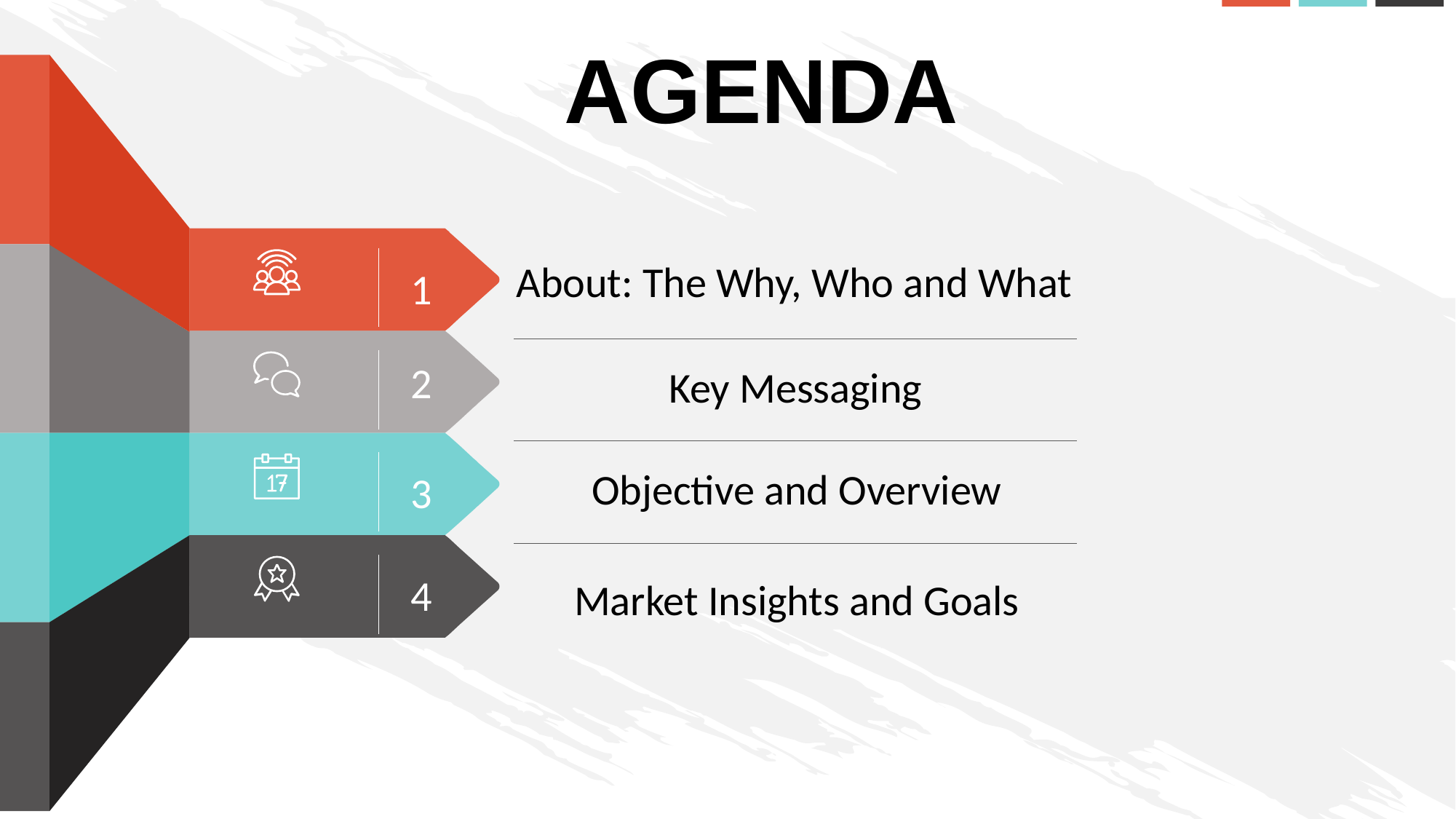

AGENDA

2

About: The Why, Who and What
1

Key Messaging

Objective and Overview
3

4
Market Insights and Goals